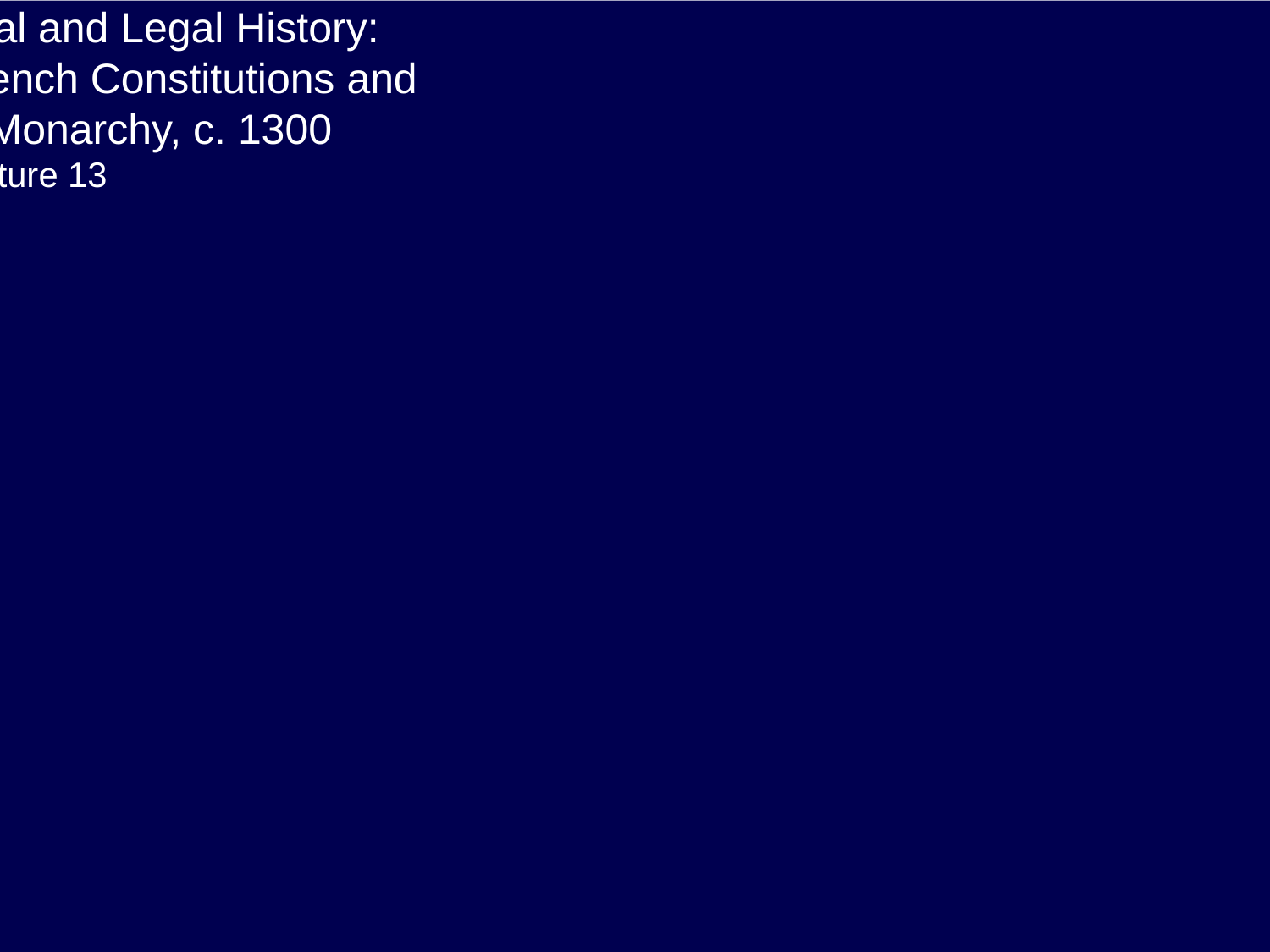

English Constitutional and Legal History:
The English and French Constitutions and
 the Theory of Monarchy, c. 1300
Lecture 13

Click here for a printed outline.